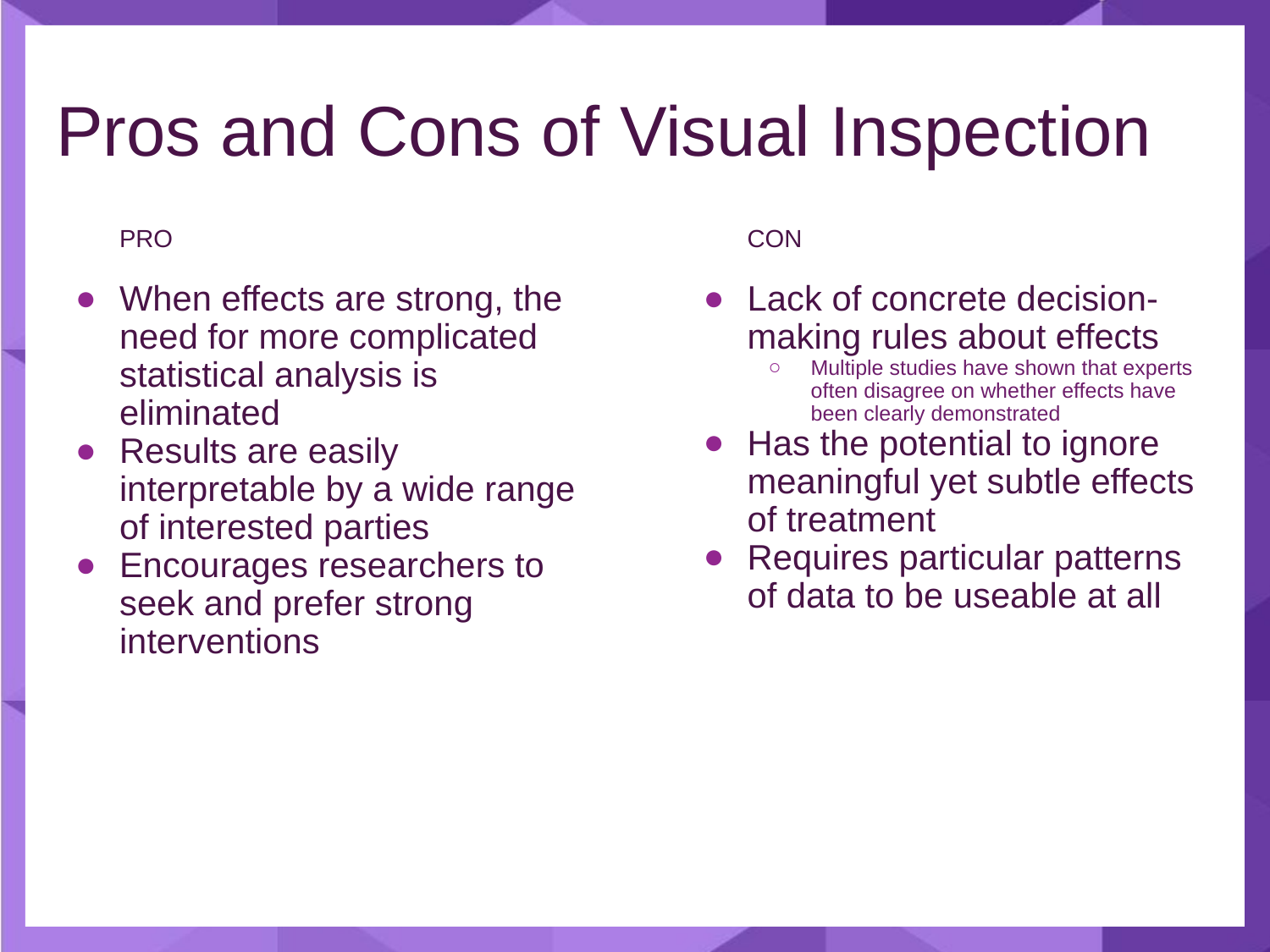

# Pros and Cons of Visual Inspection
PRO
When effects are strong, the need for more complicated statistical analysis is eliminated
Results are easily interpretable by a wide range of interested parties
Encourages researchers to seek and prefer strong interventions
CON
Lack of concrete decision-making rules about effects
Multiple studies have shown that experts often disagree on whether effects have been clearly demonstrated
Has the potential to ignore meaningful yet subtle effects of treatment
Requires particular patterns of data to be useable at all